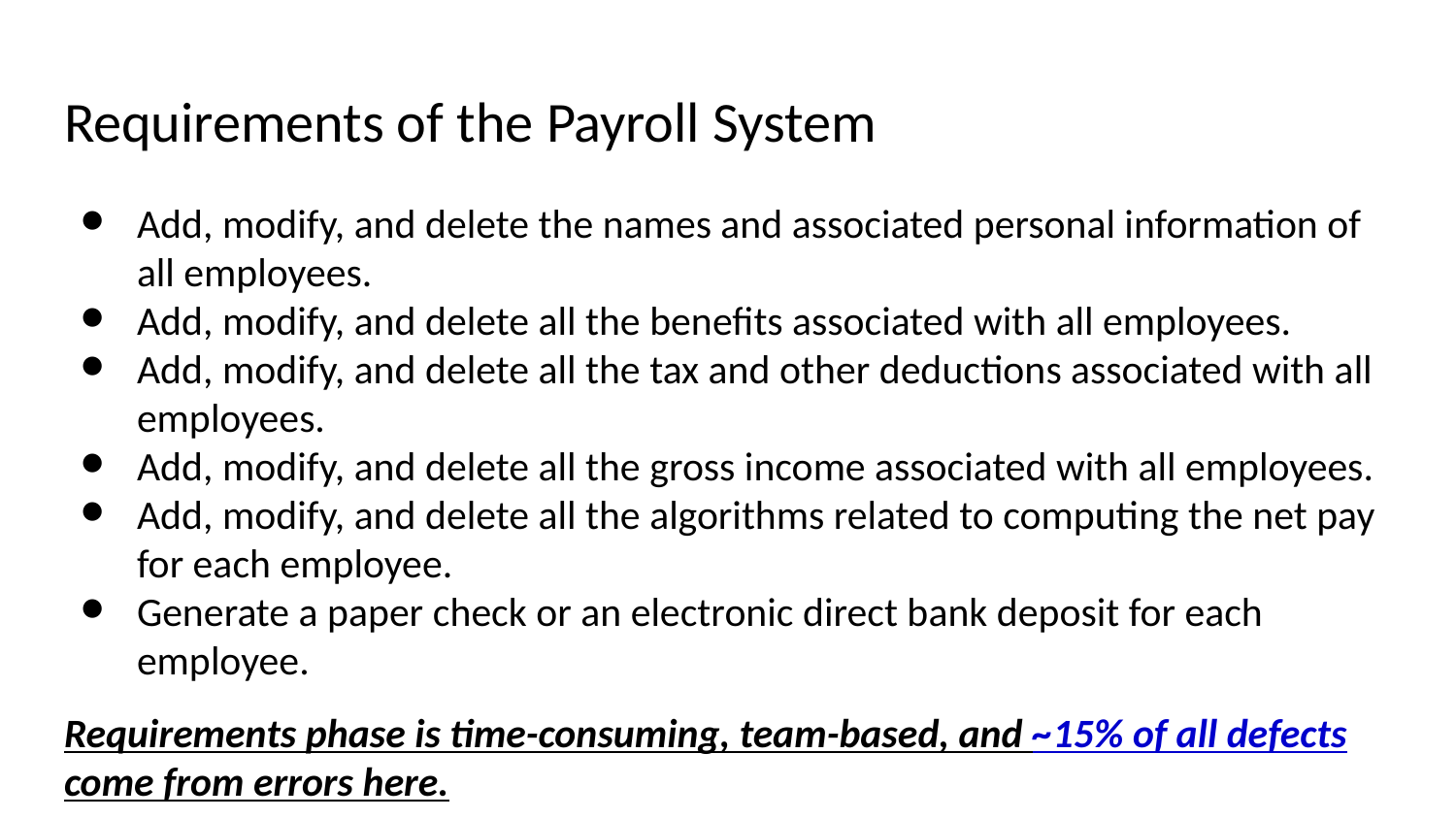

# Requirements of the Payroll System
Add, modify, and delete the names and associated personal information of all employees.
Add, modify, and delete all the benefits associated with all employees.
Add, modify, and delete all the tax and other deductions associated with all employees.
Add, modify, and delete all the gross income associated with all employees.
Add, modify, and delete all the algorithms related to computing the net pay for each employee.
Generate a paper check or an electronic direct bank deposit for each employee.
Requirements phase is time-consuming, team-based, and ~15% of all defects come from errors here.